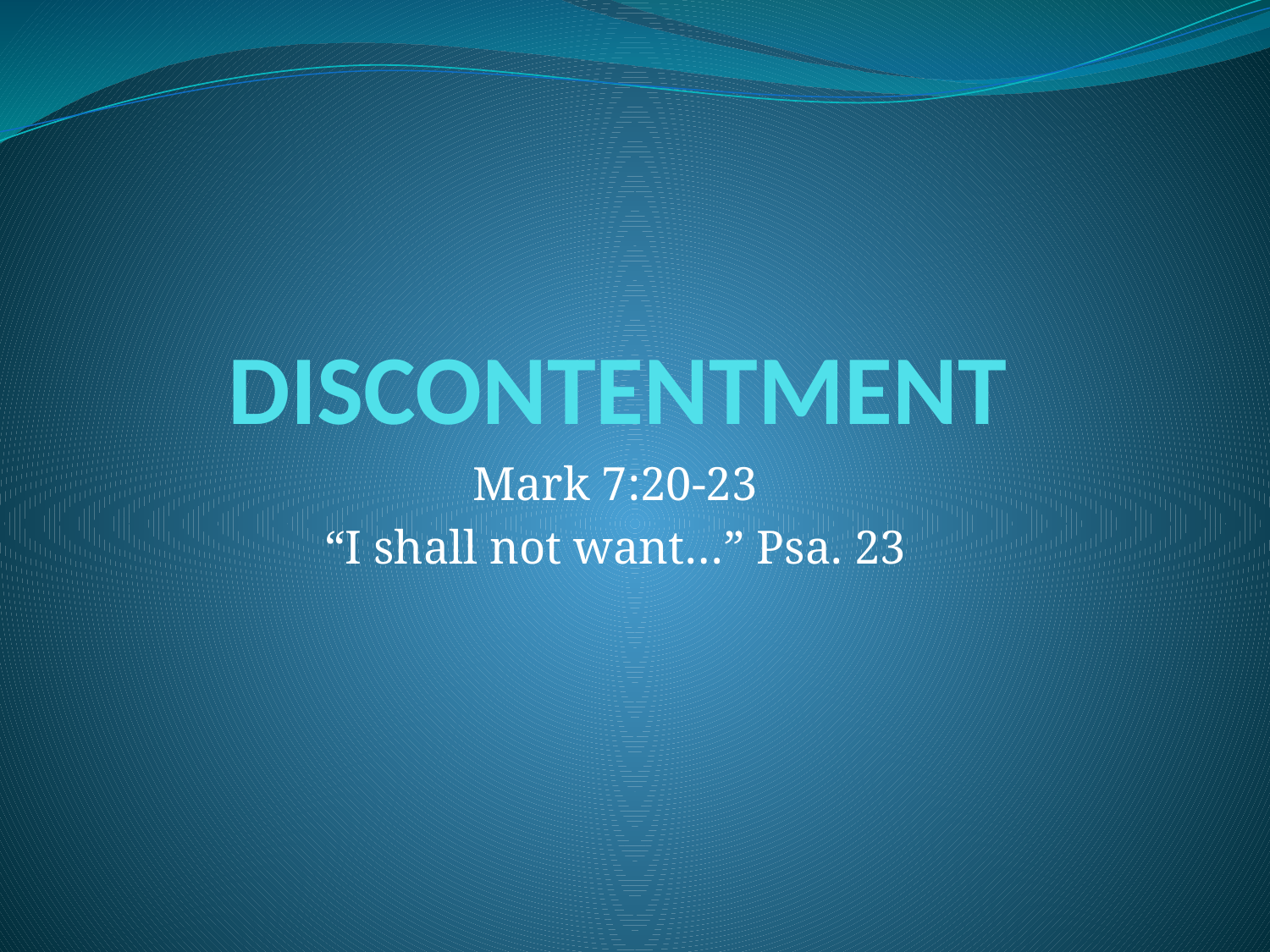

# DISCONTENTMENT
Mark 7:20-23
“I shall not want…” Psa. 23